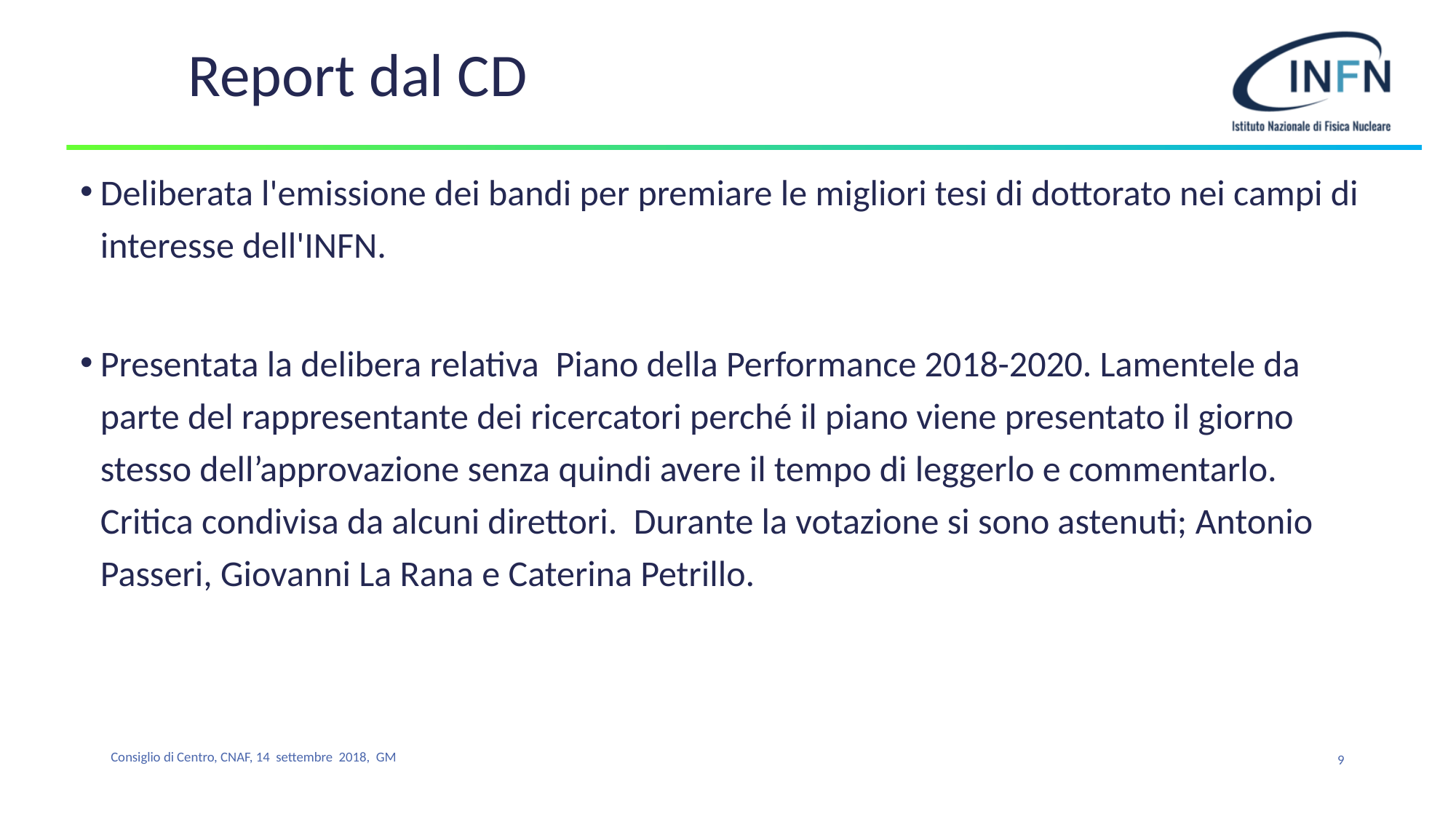

# Report dal CD
Deliberata l'emissione dei bandi per premiare le migliori tesi di dottorato nei campi di interesse dell'INFN.

Presentata la delibera relativa  Piano della Performance 2018-2020. Lamentele da parte del rappresentante dei ricercatori perché il piano viene presentato il giorno stesso dell’approvazione senza quindi avere il tempo di leggerlo e commentarlo. Critica condivisa da alcuni direttori.  Durante la votazione si sono astenuti; Antonio Passeri, Giovanni La Rana e Caterina Petrillo.

9